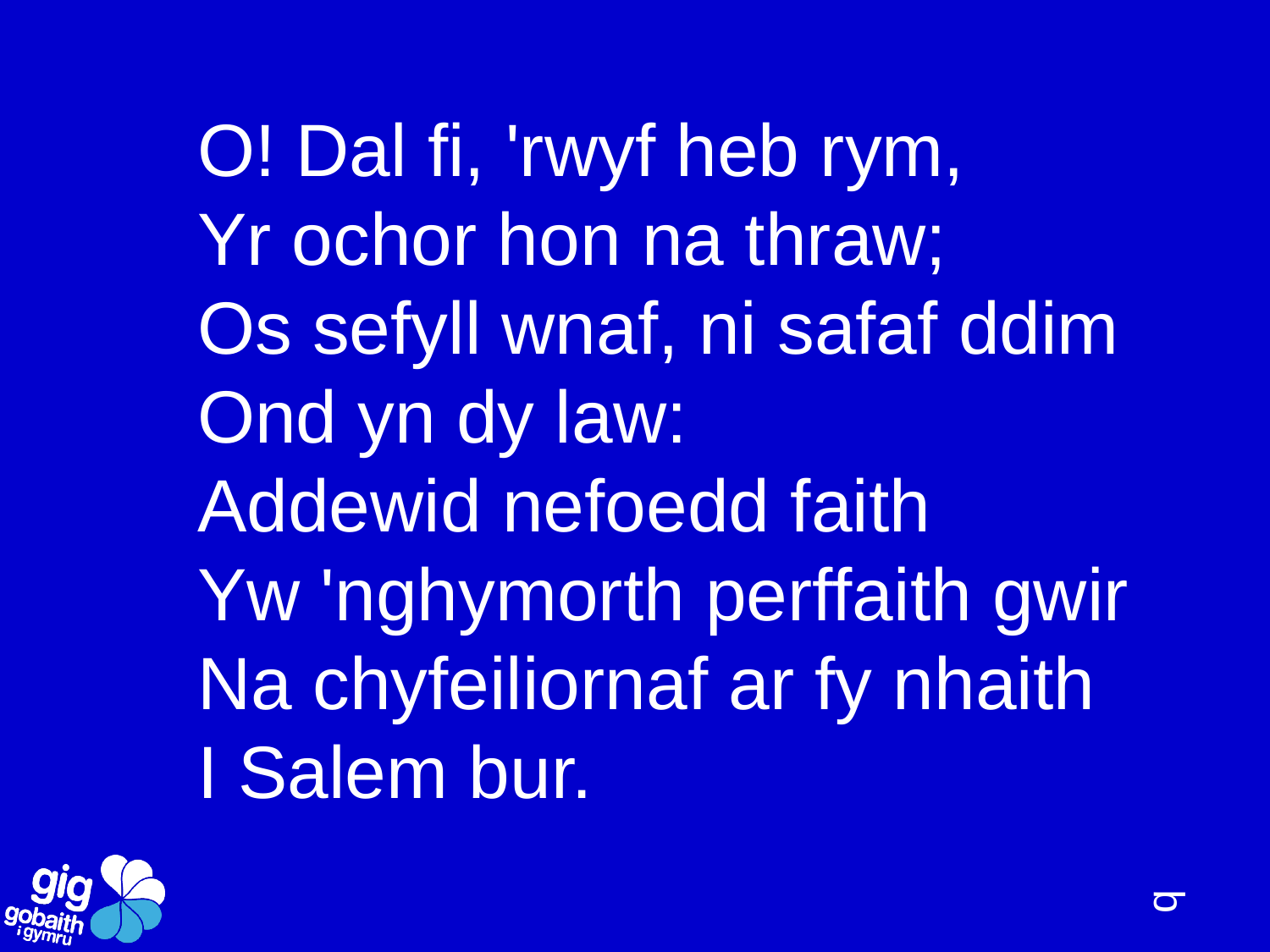

O! Dal fi, 'rwyf heb rym,
Yr ochor hon na thraw;
Os sefyll wnaf, ni safaf ddim
Ond yn dy law:
Addewid nefoedd faith
Yw 'nghymorth perffaith gwir
Na chyfeiliornaf ar fy nhaith
I Salem bur.
q